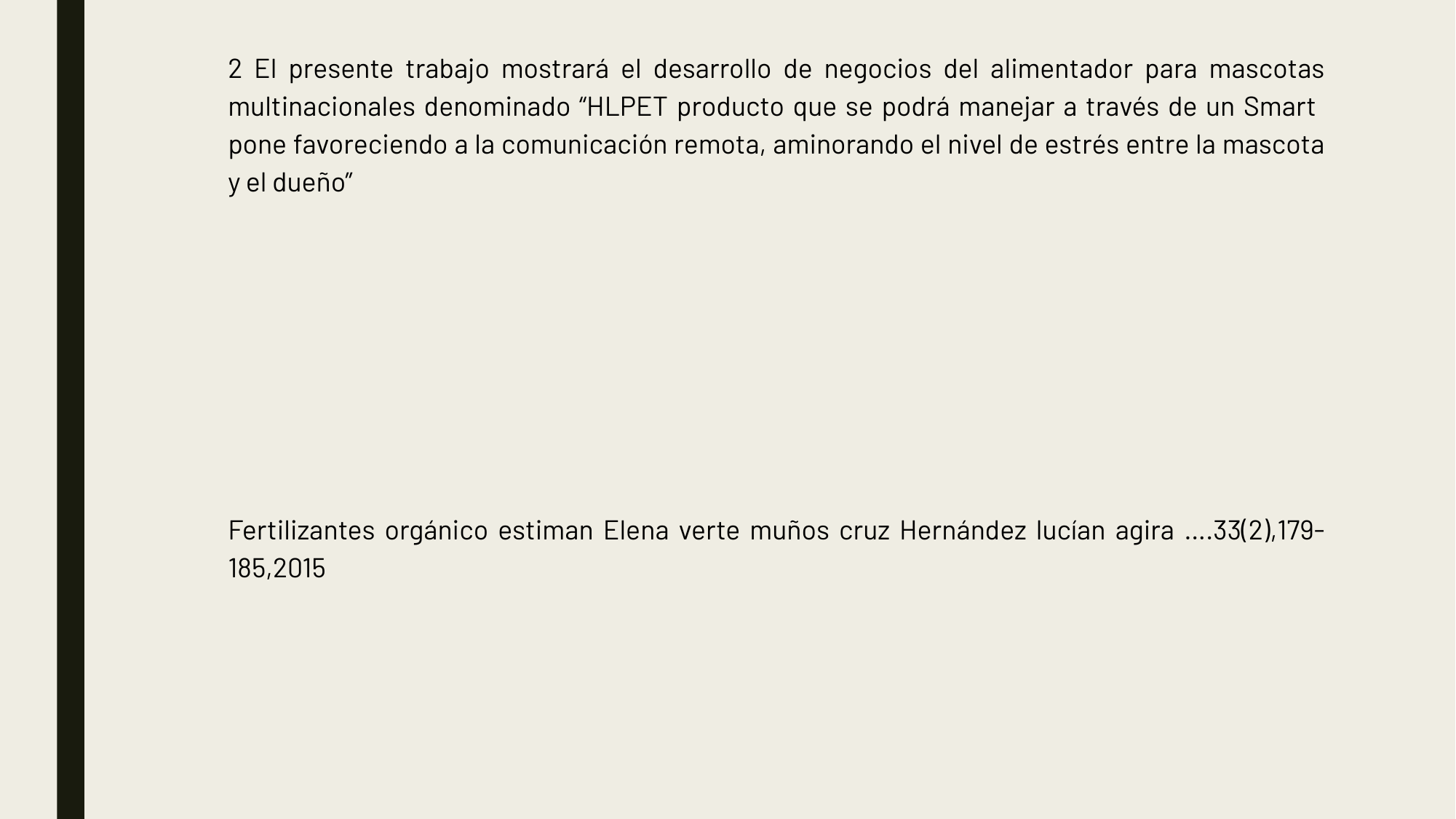

2 El presente trabajo mostrará el desarrollo de negocios del alimentador para mascotas multinacionales denominado “HLPET producto que se podrá manejar a través de un Smart  pone favoreciendo a la comunicación remota, aminorando el nivel de estrés entre la mascota y el dueño”

Fertilizantes orgánico estiman Elena verte muños cruz Hernández lucían agira ….33(2),179-185,2015